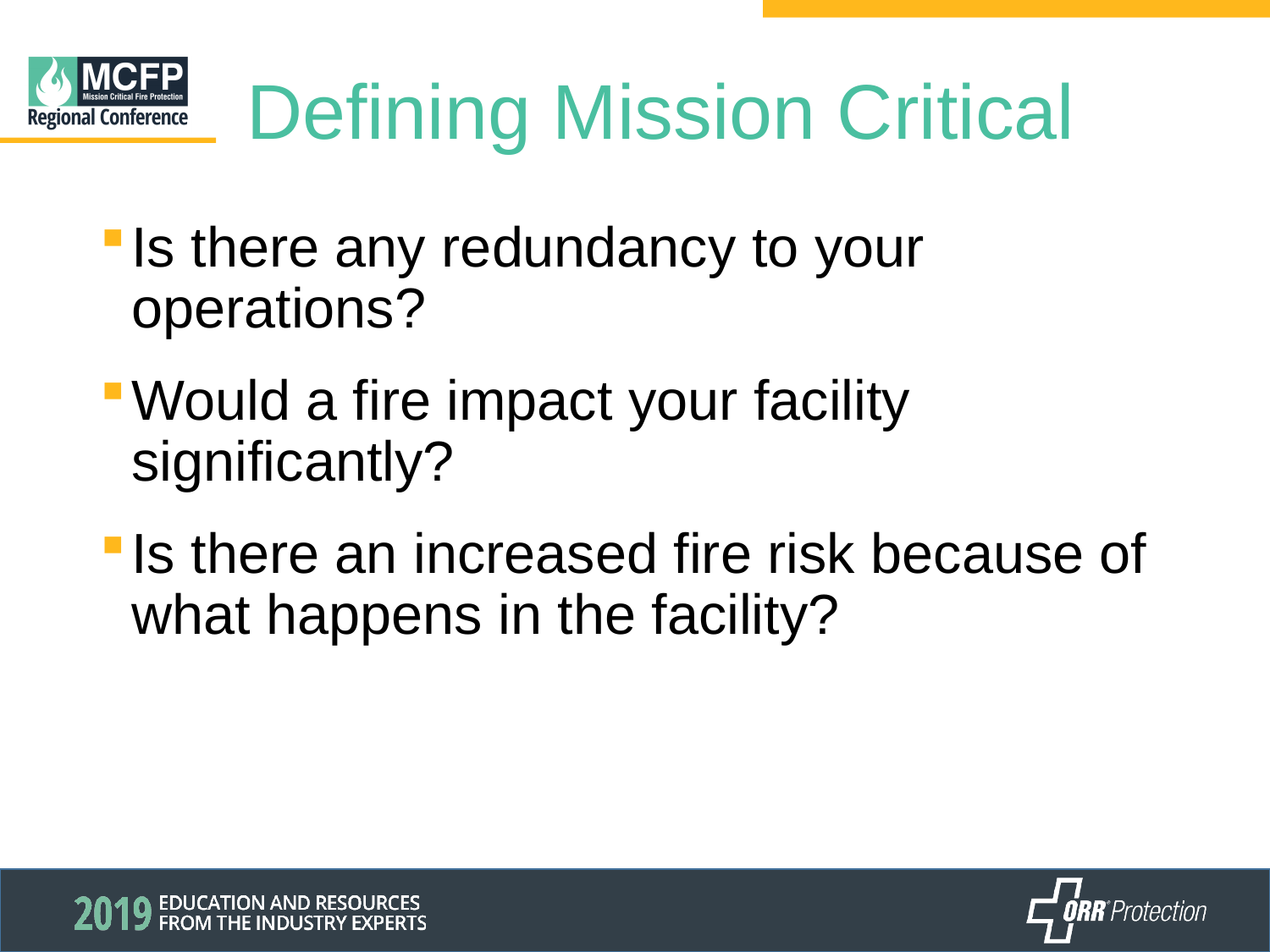

# Defining Mission Critical
Is there any redundancy to your operations?
Would a fire impact your facility significantly?
Is there an increased fire risk because of what happens in the facility?